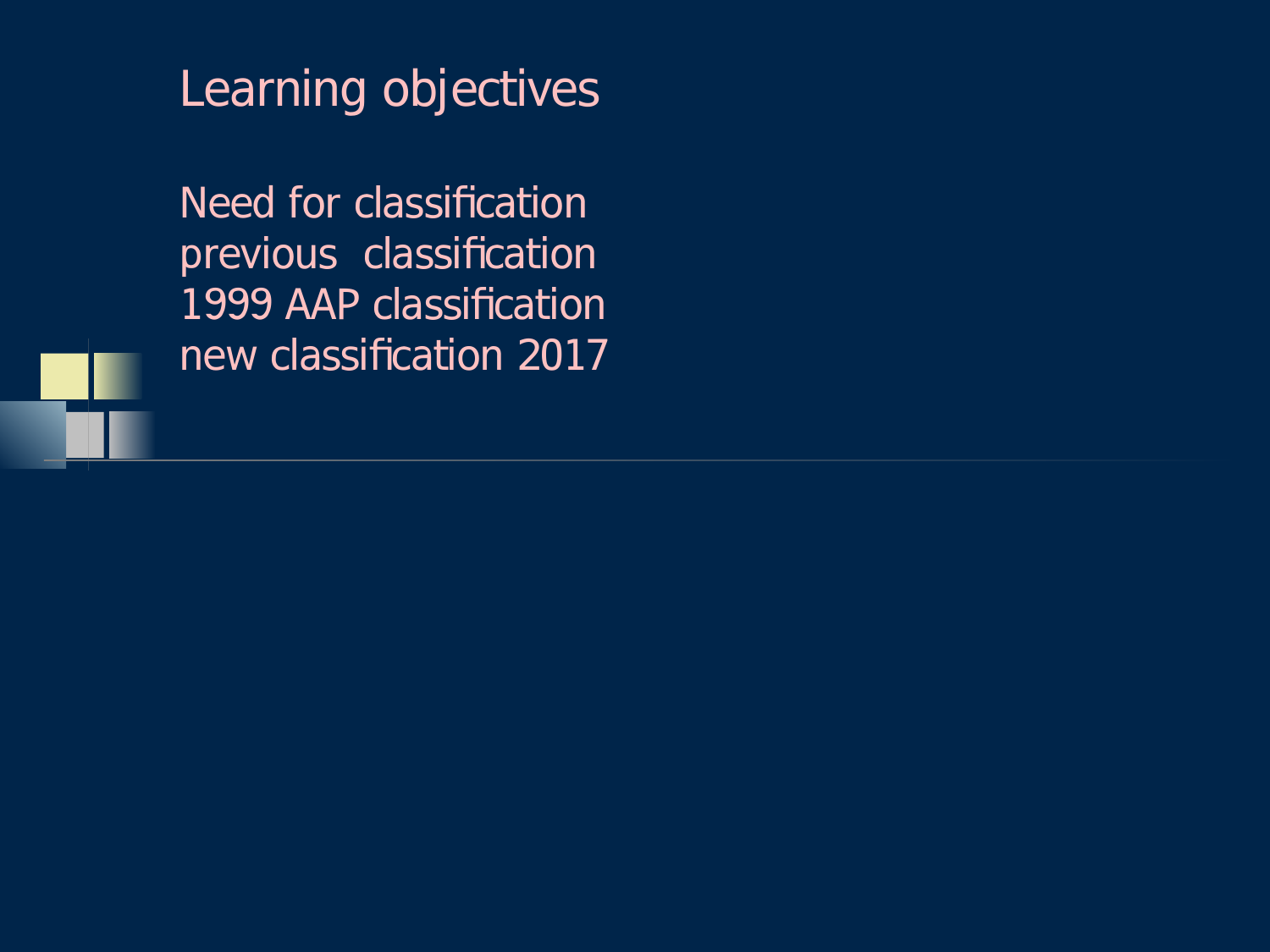

# Learning objectives Need for classification previous  classification 1999 AAP classification new classification 2017